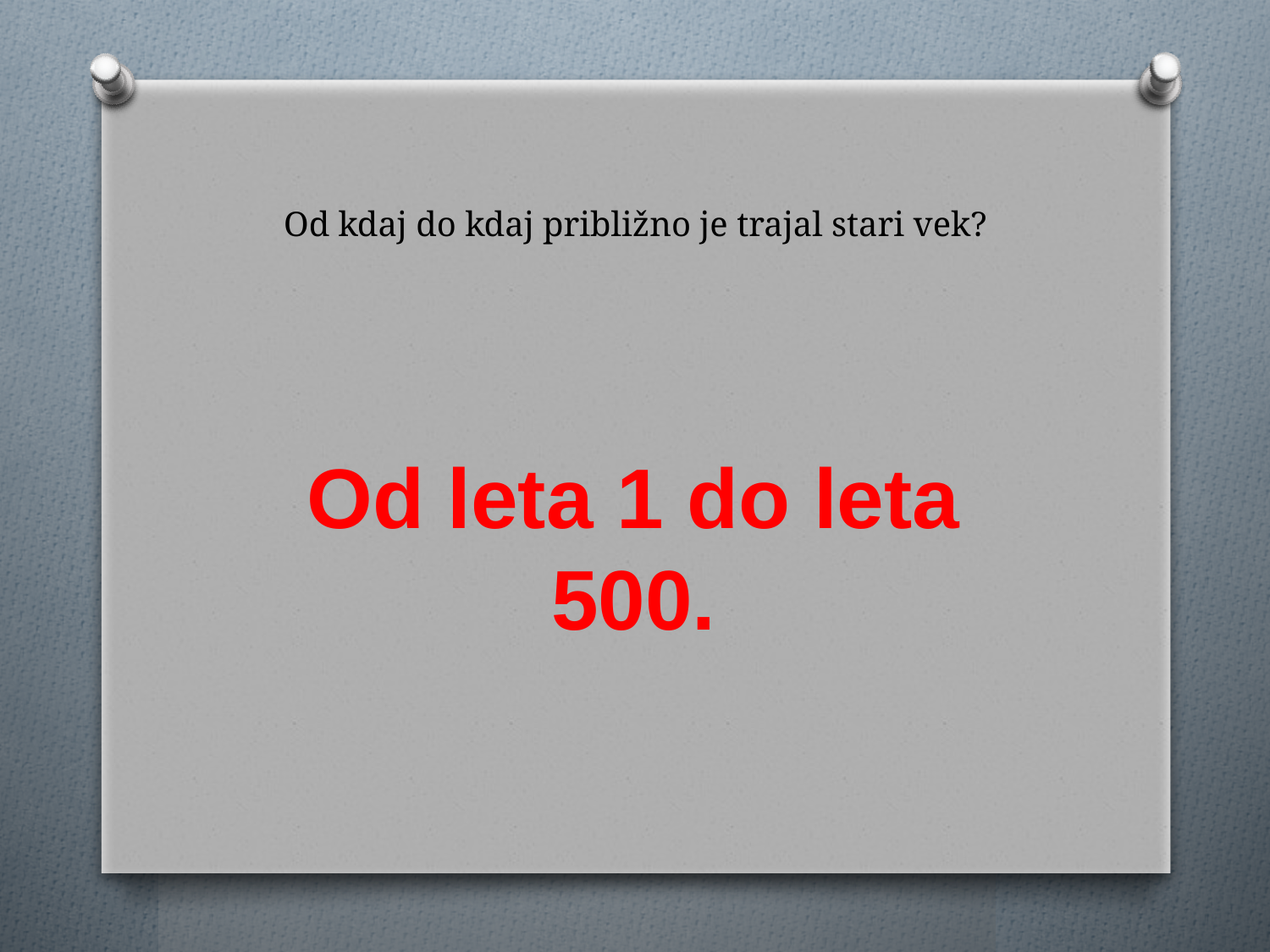

# Od kdaj do kdaj približno je trajal stari vek?

Od leta 1 do leta 500.